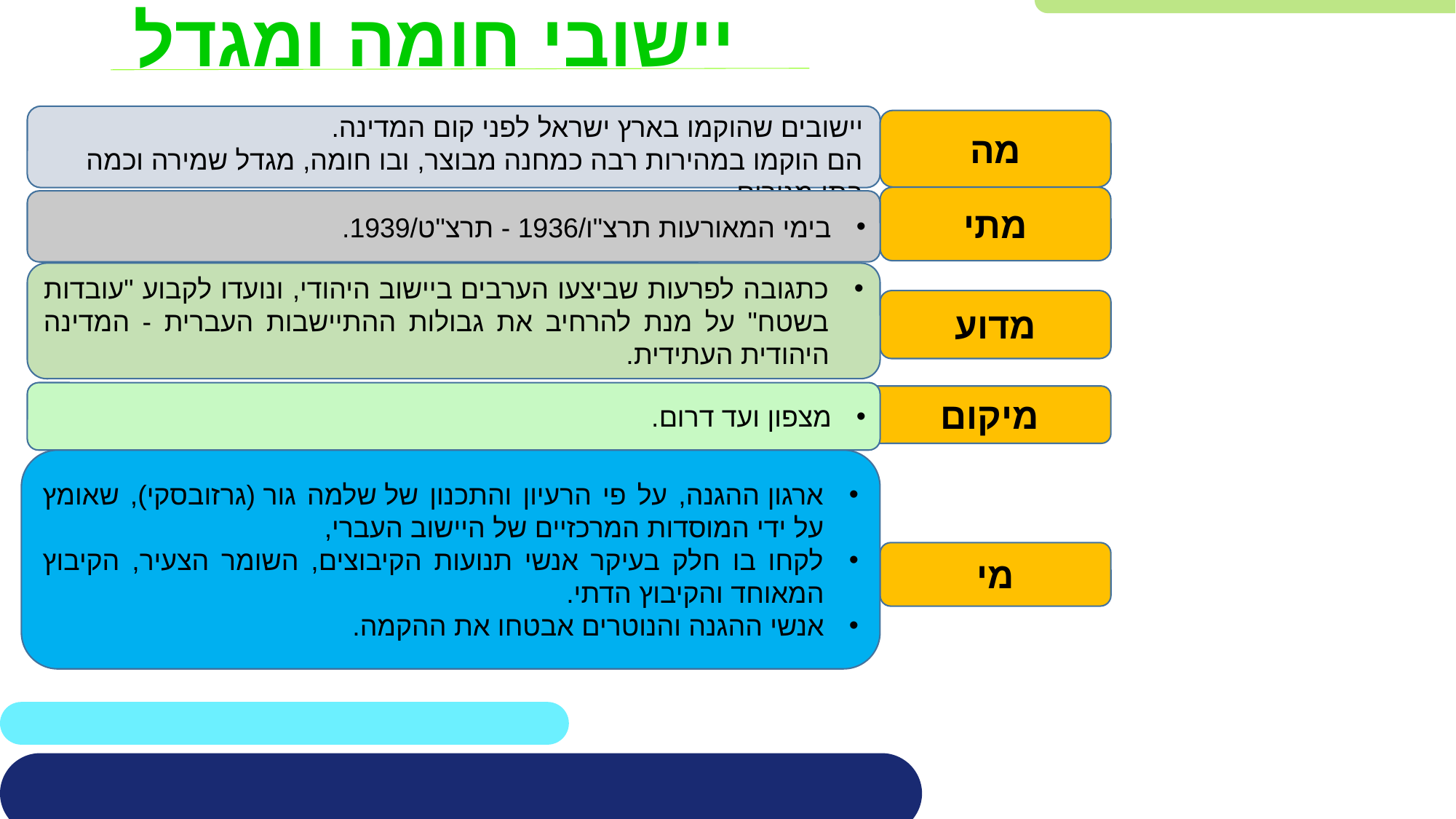

יישובי חומה ומגדל

יישובים שהוקמו בארץ ישראל לפני קום המדינה.
הם הוקמו במהירות רבה כמחנה מבוצר, ובו חומה, מגדל שמירה וכמה בתי מגורים.

מה
מתי
בימי המאורעות תרצ"ו/1936 - תרצ"ט/1939.
כתגובה לפרעות שביצעו הערבים ביישוב היהודי, ונועדו לקבוע "עובדות בשטח" על מנת להרחיב את גבולות ההתיישבות העברית - המדינה היהודית העתידית.
מדוע
מצפון ועד דרום.
מיקום
ארגון ההגנה, על פי הרעיון והתכנון של שלמה גור (גרזובסקי), שאומץ על ידי המוסדות המרכזיים של היישוב העברי,
לקחו בו חלק בעיקר אנשי תנועות הקיבוצים, השומר הצעיר, הקיבוץ המאוחד והקיבוץ הדתי.
אנשי ההגנה והנוטרים אבטחו את ההקמה.
מי